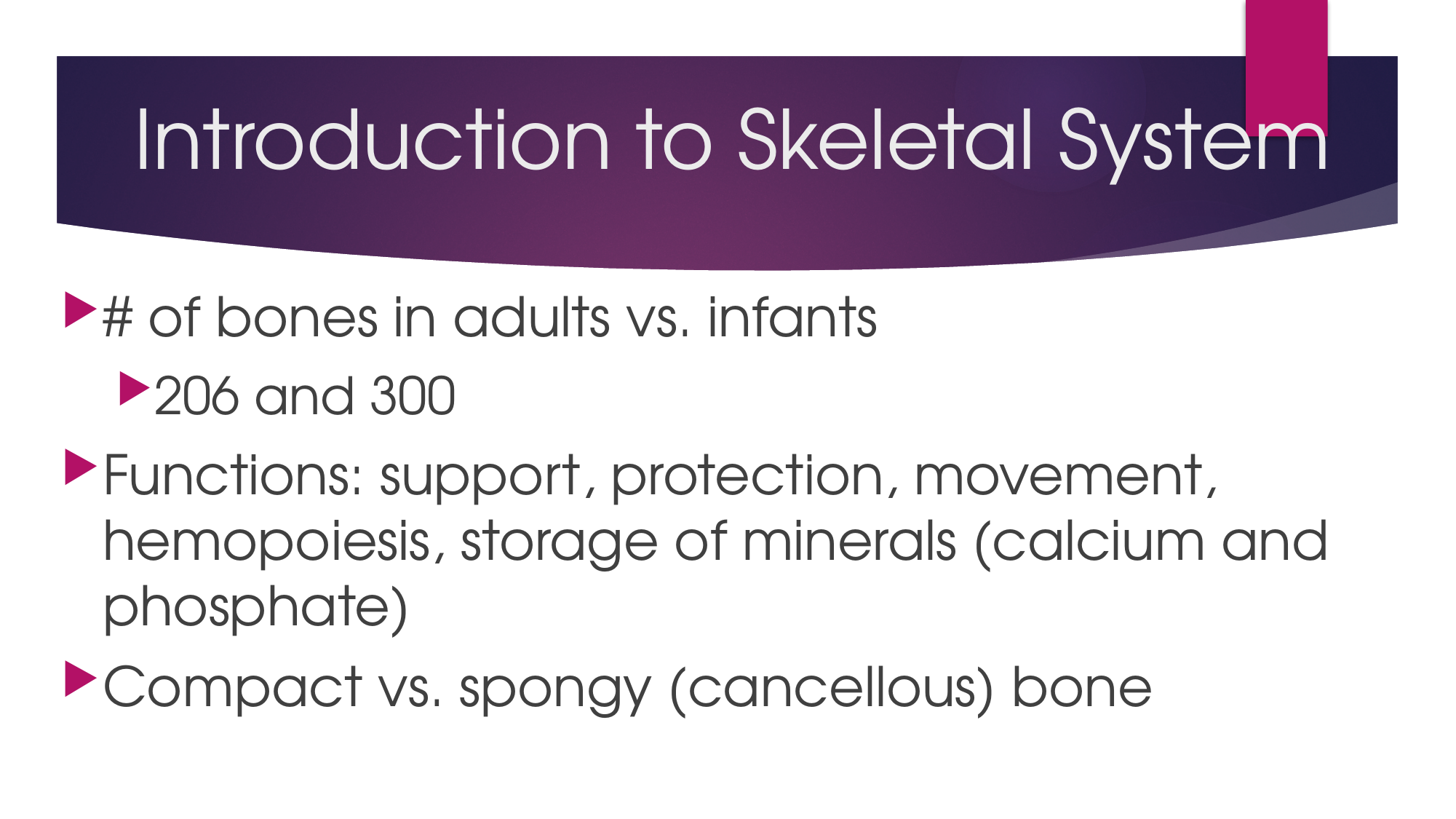

# Introduction to Skeletal System
# of bones in adults vs. infants
206 and 300
Functions: support, protection, movement, hemopoiesis, storage of minerals (calcium and phosphate)
Compact vs. spongy (cancellous) bone